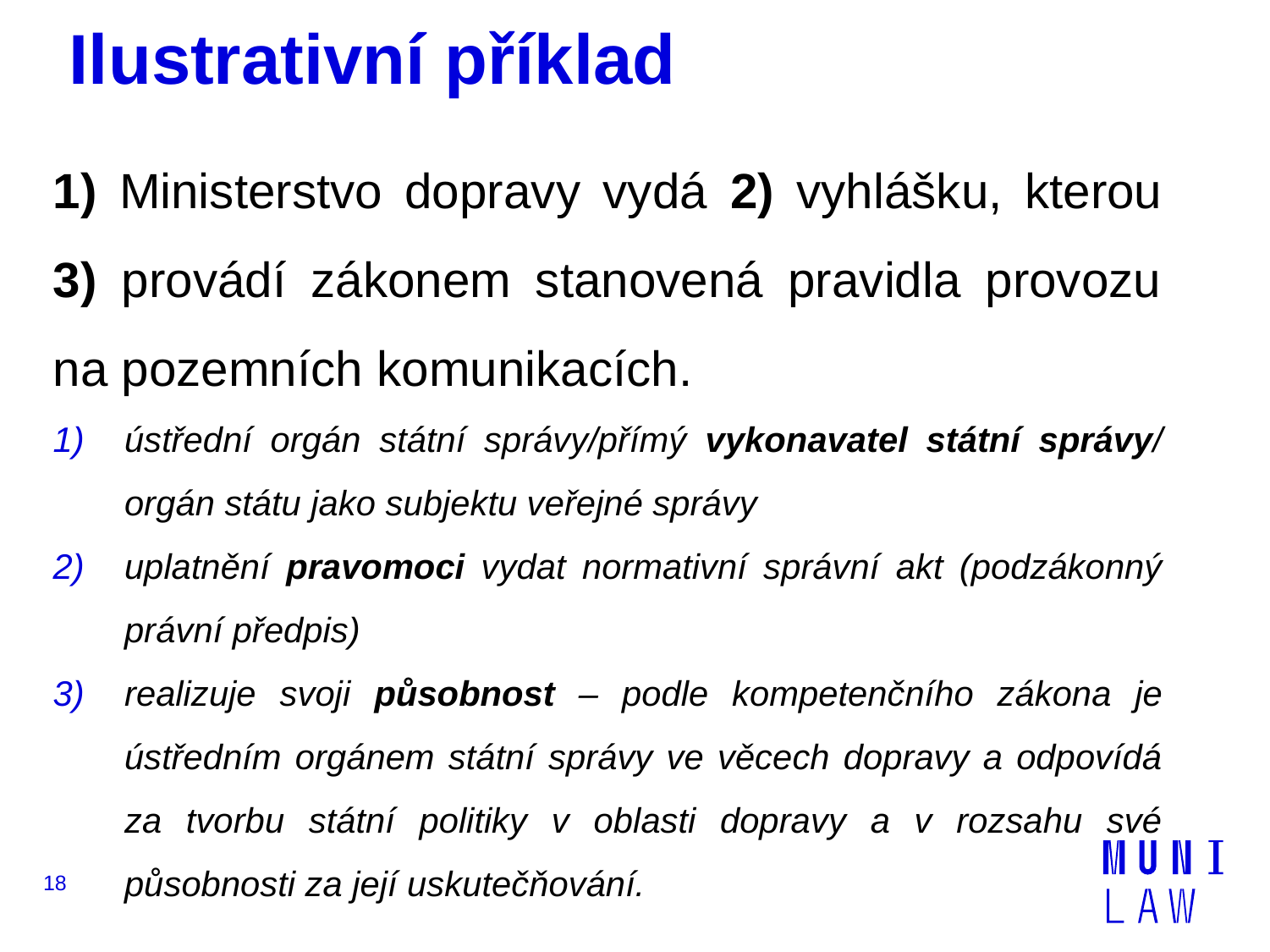

# Ilustrativní příklad
1) Ministerstvo dopravy vydá 2) vyhlášku, kterou 3) provádí zákonem stanovená pravidla provozu na pozemních komunikacích.
ústřední orgán státní správy/přímý vykonavatel státní správy/ orgán státu jako subjektu veřejné správy
uplatnění pravomoci vydat normativní správní akt (podzákonný právní předpis)
realizuje svoji působnost – podle kompetenčního zákona je ústředním orgánem státní správy ve věcech dopravy a odpovídá za tvorbu státní politiky v oblasti dopravy a v rozsahu své působnosti za její uskutečňování.

18